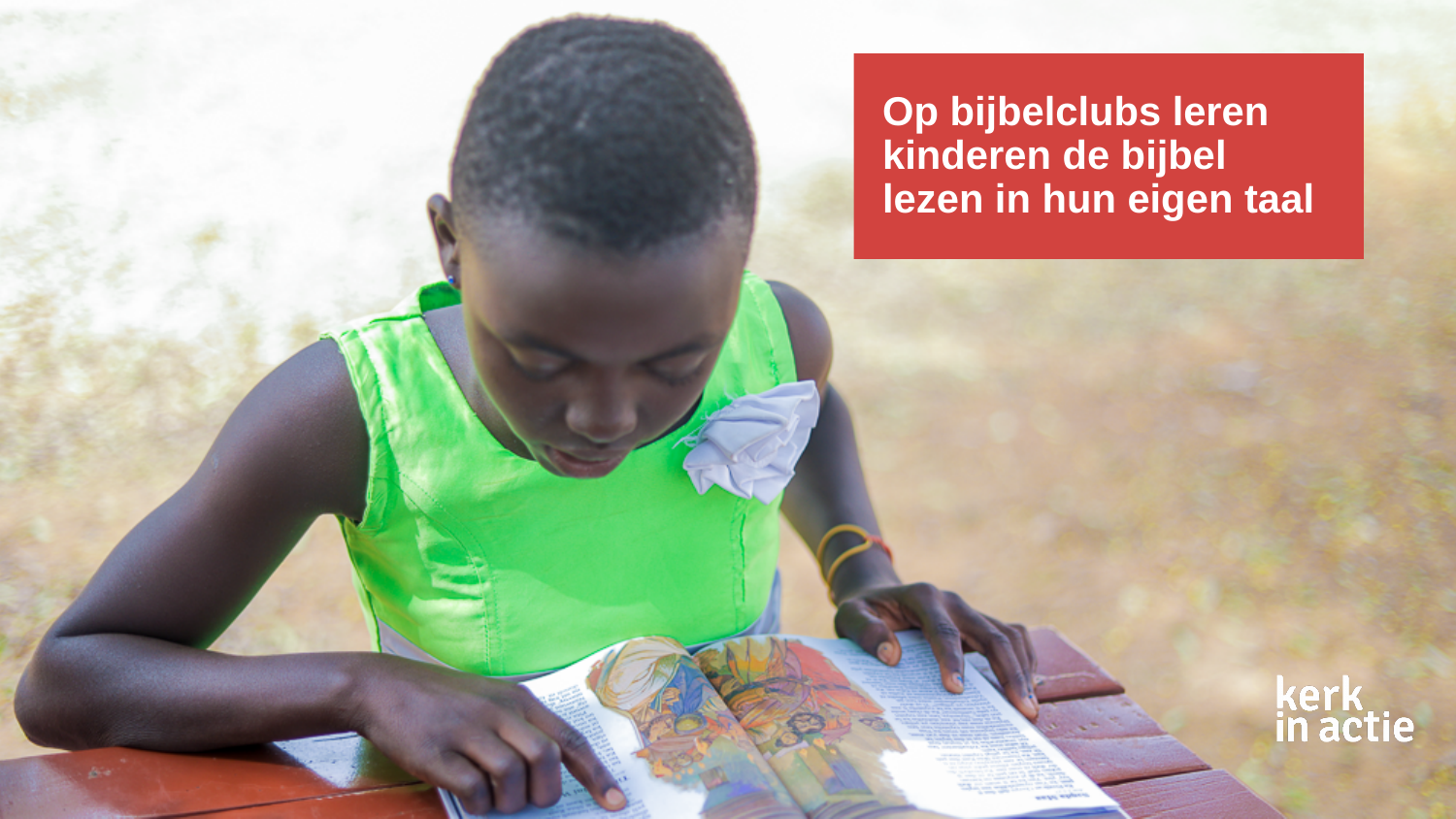

# Op bijbelclubs leren kinderen de bijbel lezen in hun eigen taal